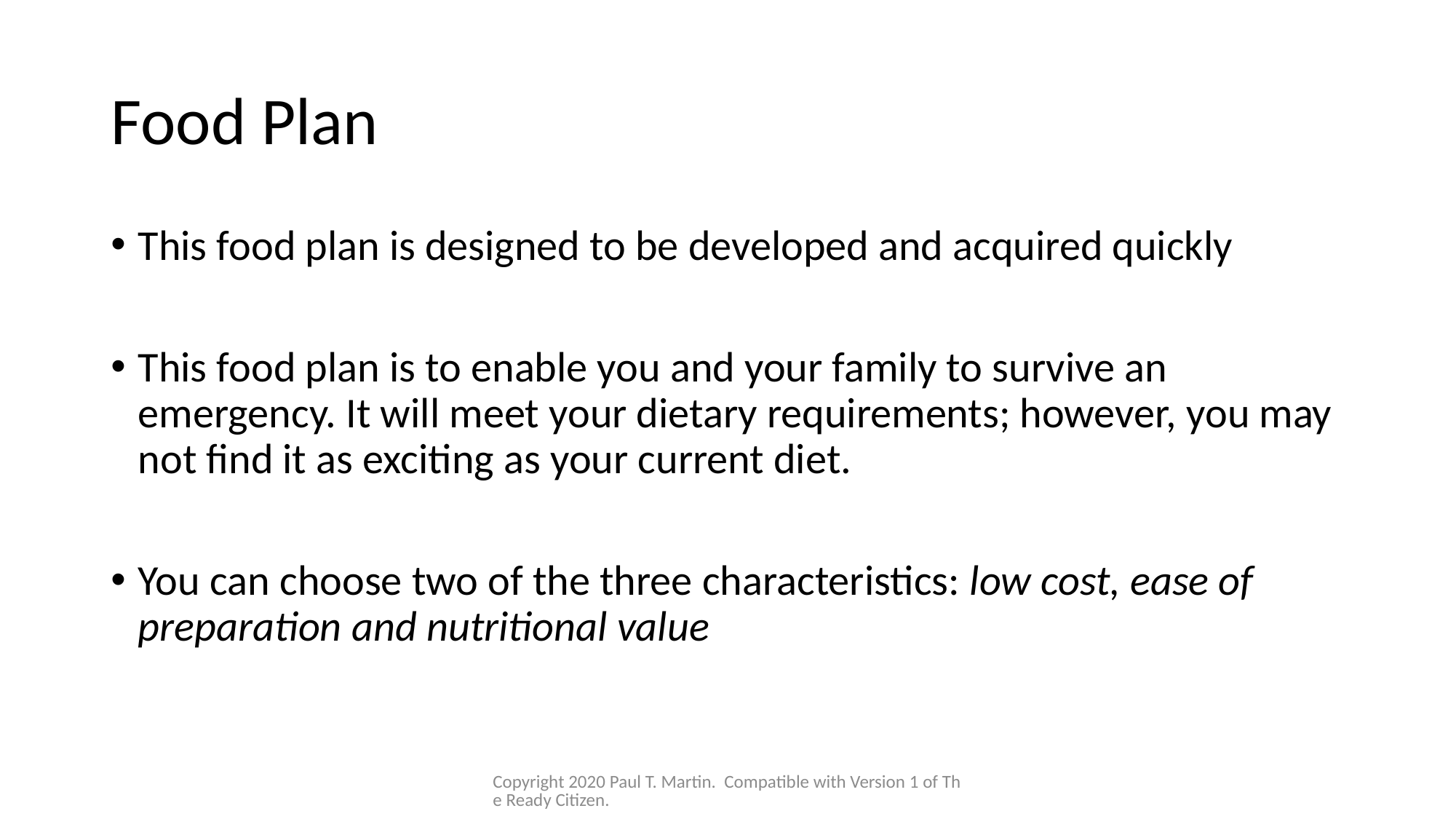

# Food Plan
This food plan is designed to be developed and acquired quickly

This food plan is to enable you and your family to survive an emergency. It will meet your dietary requirements; however, you may not find it as exciting as your current diet.

You can choose two of the three characteristics: low cost, ease of preparation and nutritional value
Copyright 2020 Paul T. Martin.  Compatible with Version 1 of The Ready Citizen.